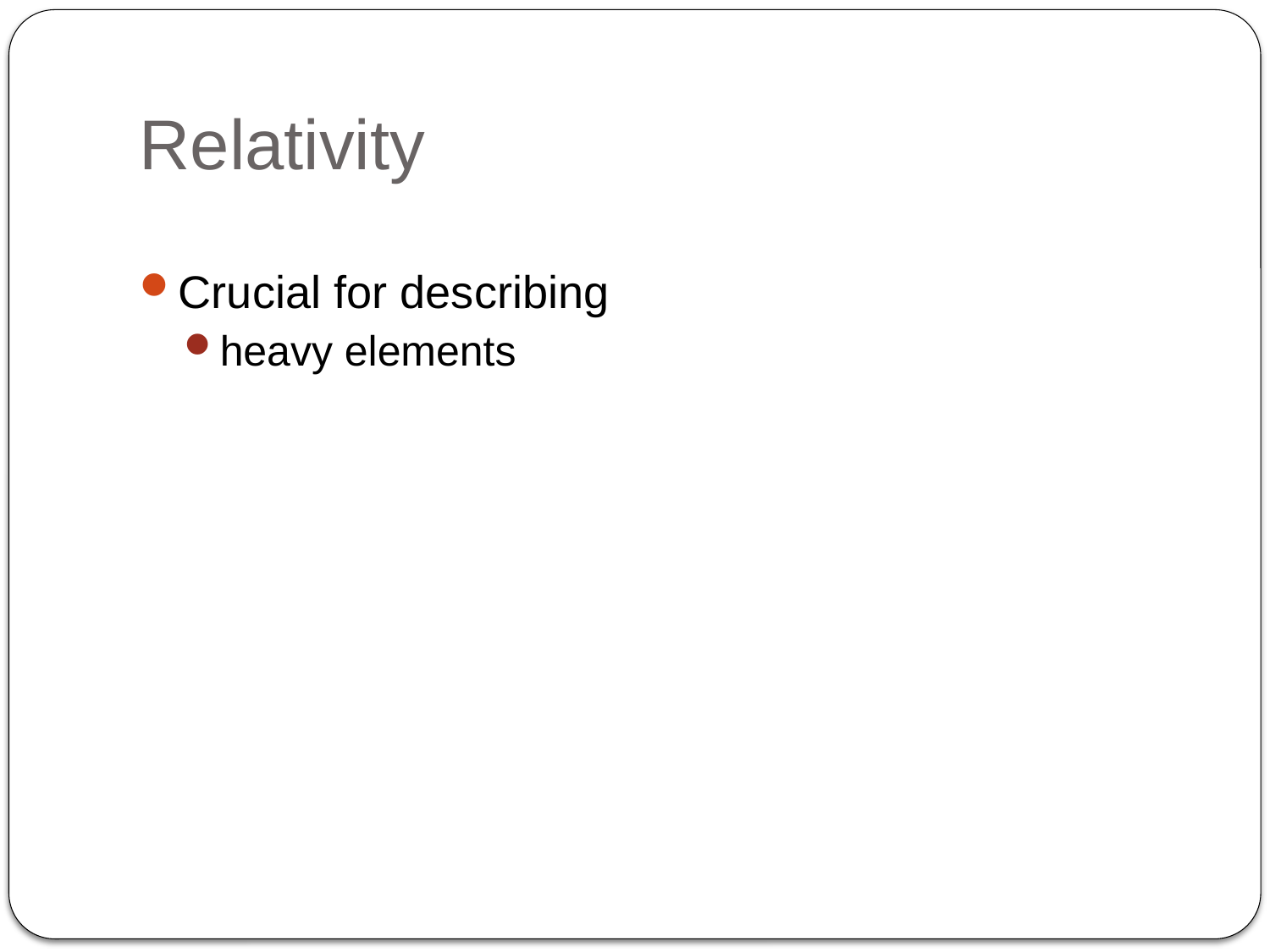

# Relativity
Crucial for describing
heavy elements